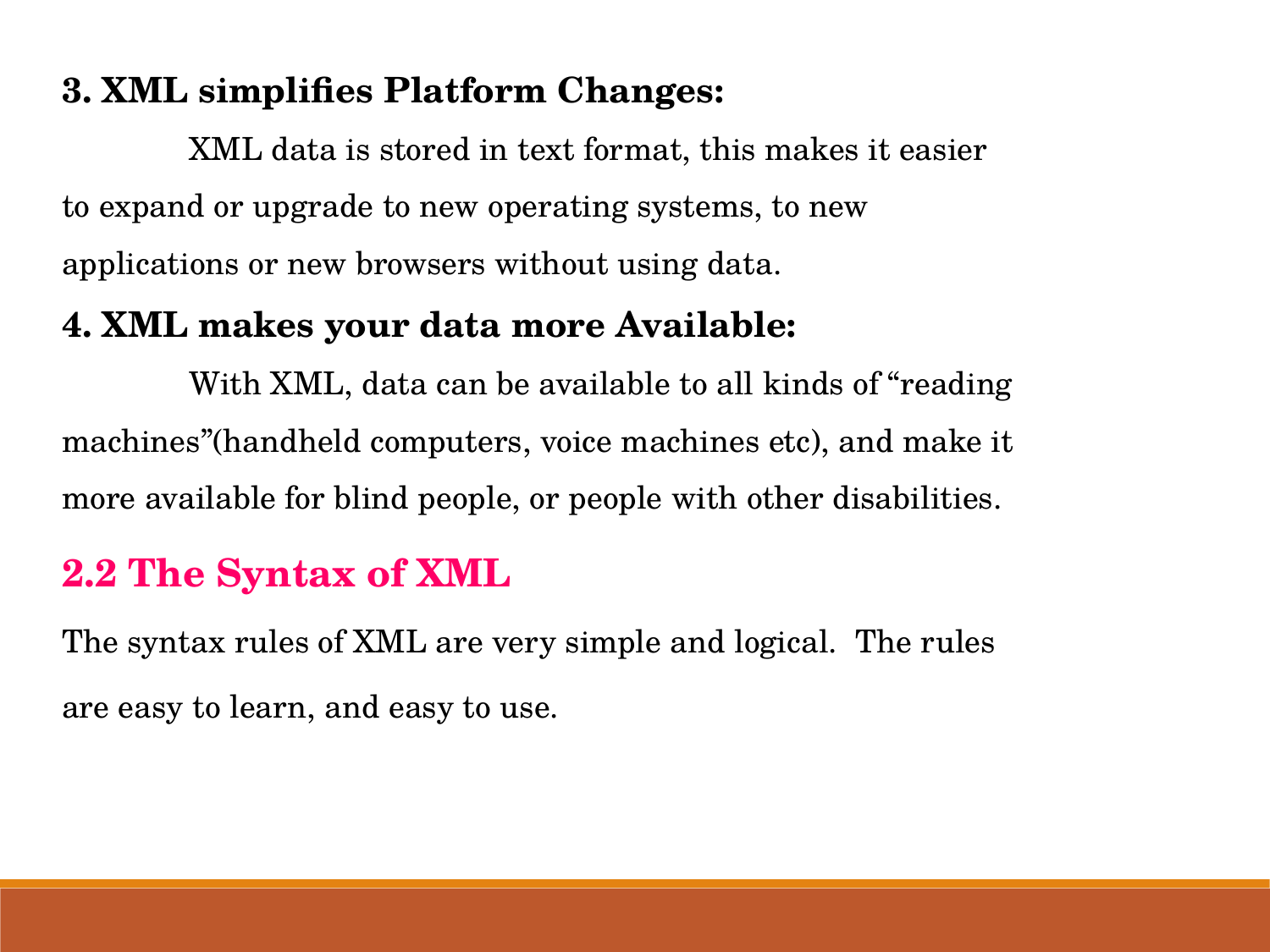

3. XML simplifies Platform Changes:
	XML data is stored in text format, this makes it easier to expand or upgrade to new operating systems, to new applications or new browsers without using data.
4. XML makes your data more Available:
	With XML, data can be available to all kinds of “reading machines”(handheld computers, voice machines etc), and make it more available for blind people, or people with other disabilities.
2.2 The Syntax of XML
The syntax rules of XML are very simple and logical.  The rules are easy to learn, and easy to use.